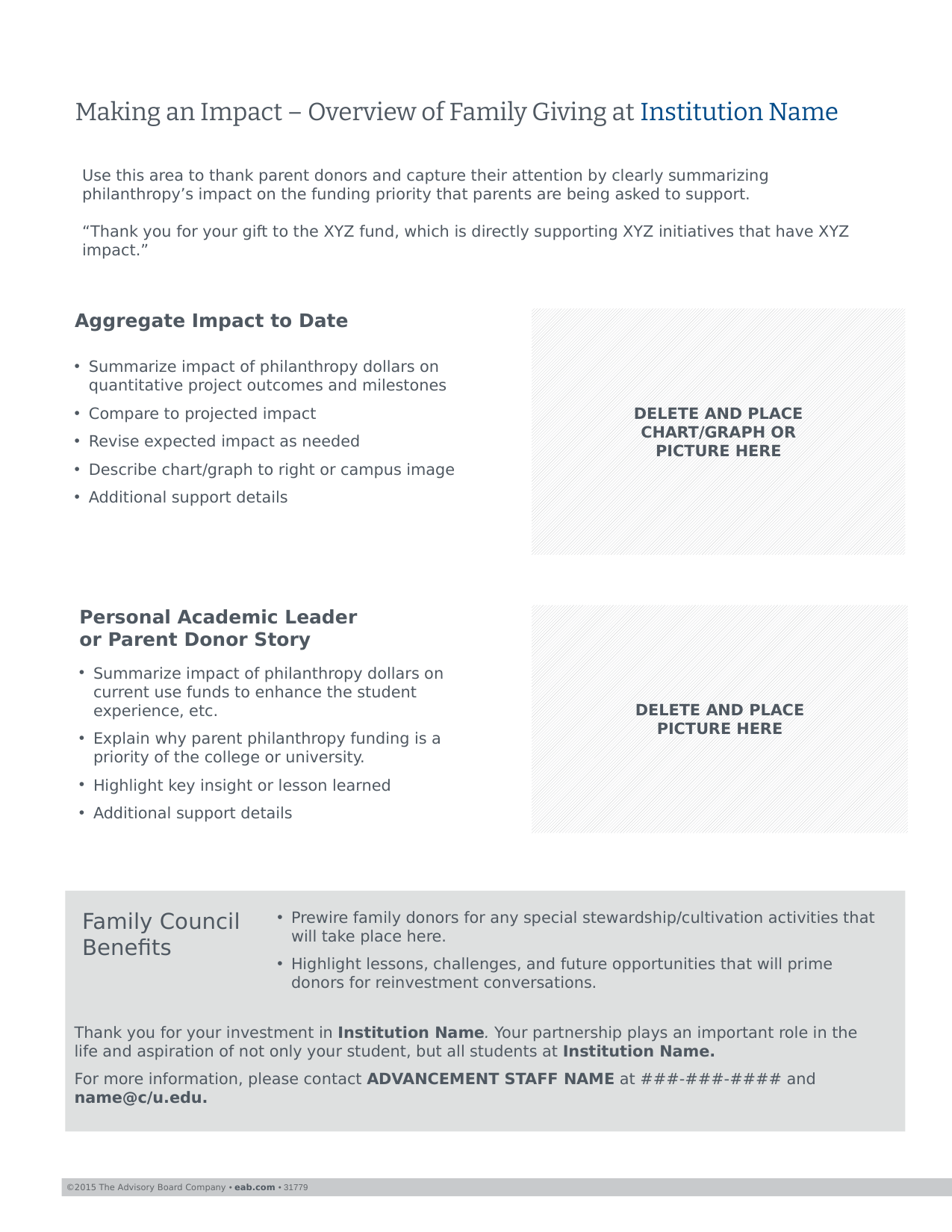

Making an Impact – Overview of Family Giving at Institution Name
Use this area to thank parent donors and capture their attention by clearly summarizing philanthropy’s impact on the funding priority that parents are being asked to support.
“Thank you for your gift to the XYZ fund, which is directly supporting XYZ initiatives that have XYZ impact.”
Aggregate Impact to Date
Summarize impact of philanthropy dollars on quantitative project outcomes and milestones
Compare to projected impact
Revise expected impact as needed
Describe chart/graph to right or campus image
Additional support details

DELETE AND PLACE
CHART/GRAPH OR PICTURE HERE

DELETE AND PLACE
PICTURE HERE
Personal Academic Leader
or Parent Donor Story
Summarize impact of philanthropy dollars on current use funds to enhance the student experience, etc.
Explain why parent philanthropy funding is a priority of the college or university.
Highlight key insight or lesson learned
Additional support details

Family Council Benefits
Prewire family donors for any special stewardship/cultivation activities that will take place here.
Highlight lessons, challenges, and future opportunities that will prime donors for reinvestment conversations.
Thank you for your investment in Institution Name. Your partnership plays an important role in the life and aspiration of not only your student, but all students at Institution Name.
For more information, please contact ADVANCEMENT STAFF NAME at ###-###-#### and name@c/u.edu.